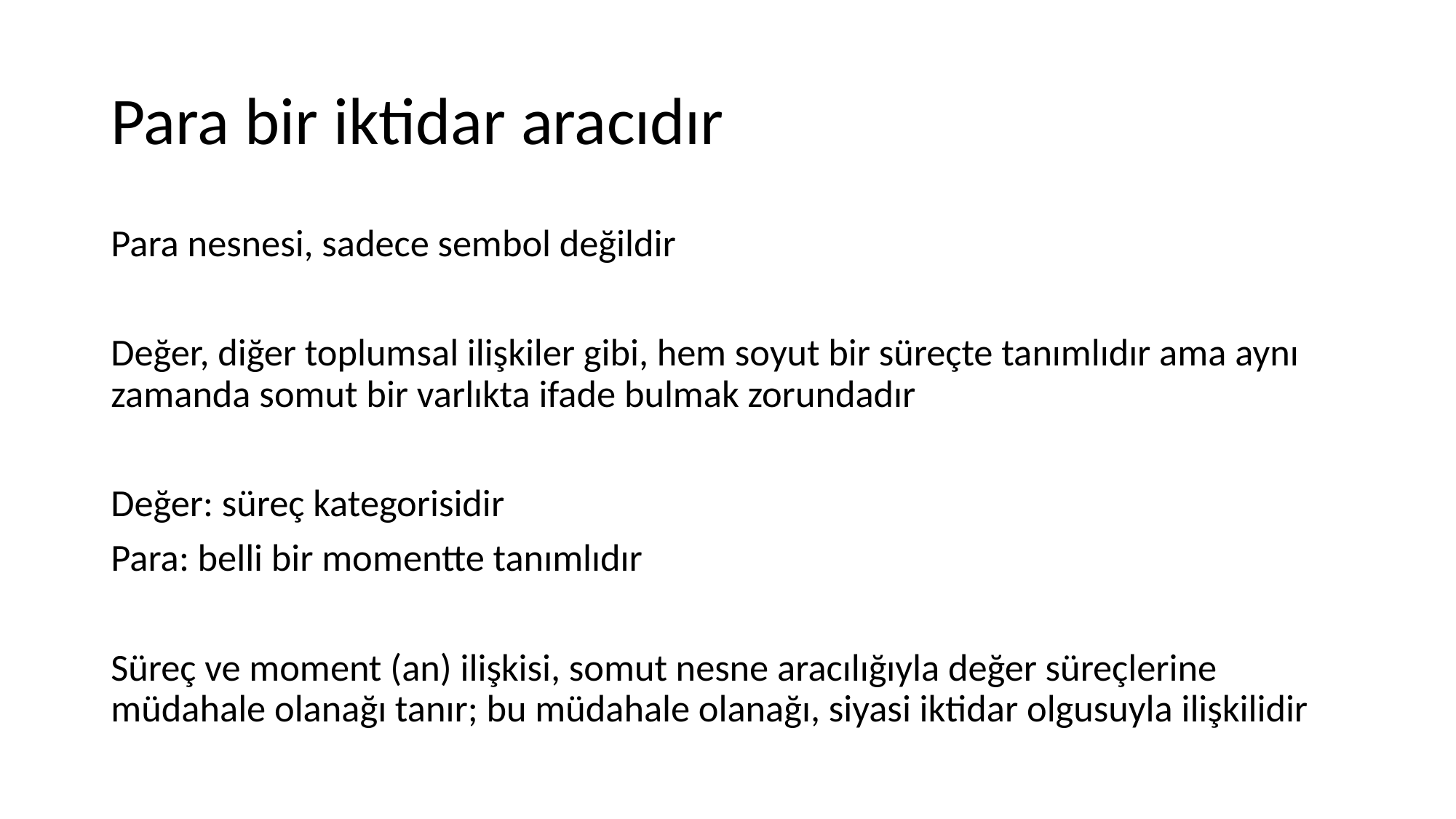

# Para bir iktidar aracıdır
Para nesnesi, sadece sembol değildir

Değer, diğer toplumsal ilişkiler gibi, hem soyut bir süreçte tanımlıdır ama aynı zamanda somut bir varlıkta ifade bulmak zorundadır

Değer: süreç kategorisidir
Para: belli bir momentte tanımlıdır

Süreç ve moment (an) ilişkisi, somut nesne aracılığıyla değer süreçlerine müdahale olanağı tanır; bu müdahale olanağı, siyasi iktidar olgusuyla ilişkilidir